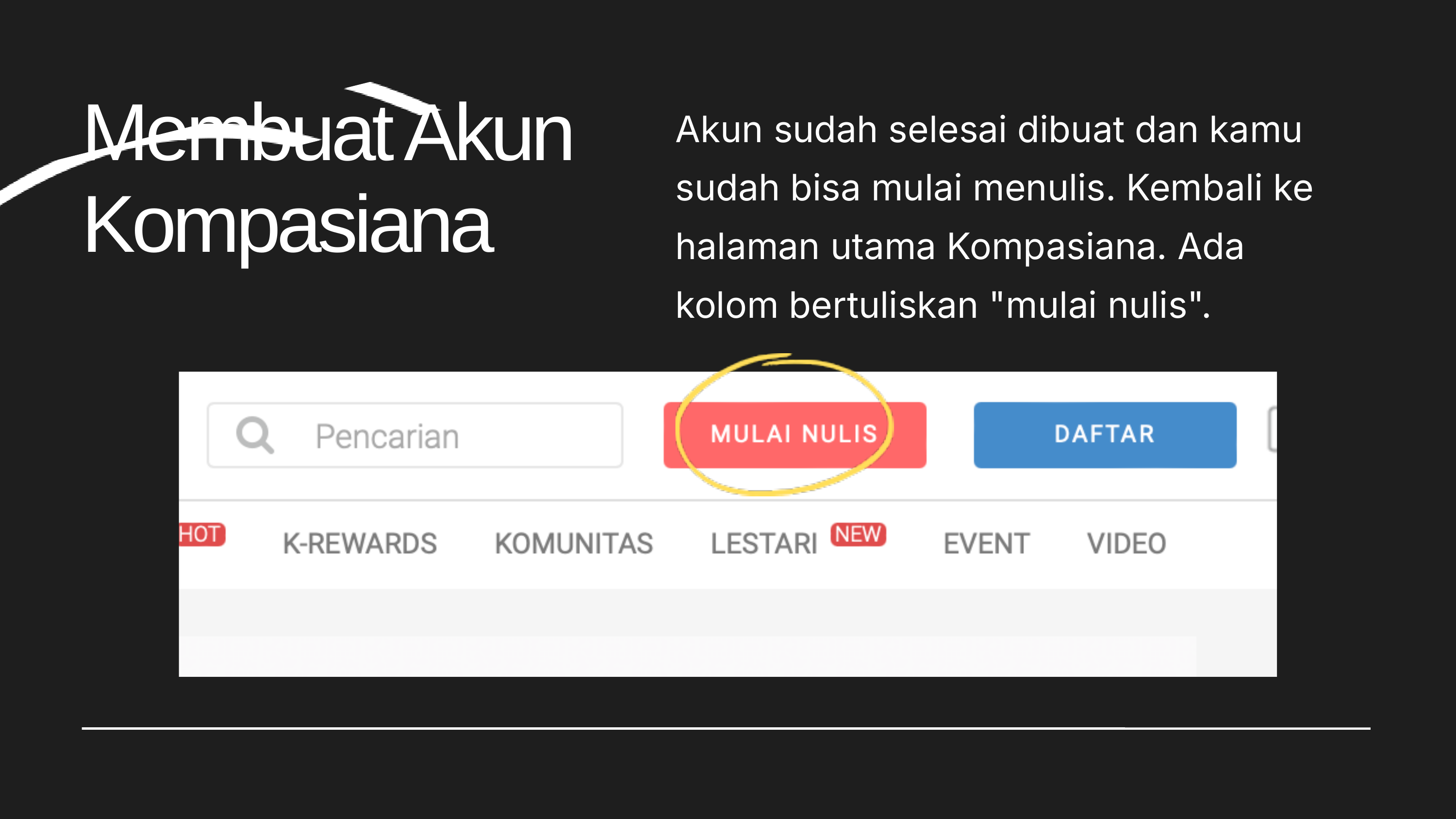

Membuat Akun Kompasiana
Akun sudah selesai dibuat dan kamu sudah bisa mulai menulis. Kembali ke halaman utama Kompasiana. Ada kolom bertuliskan "mulai nulis".